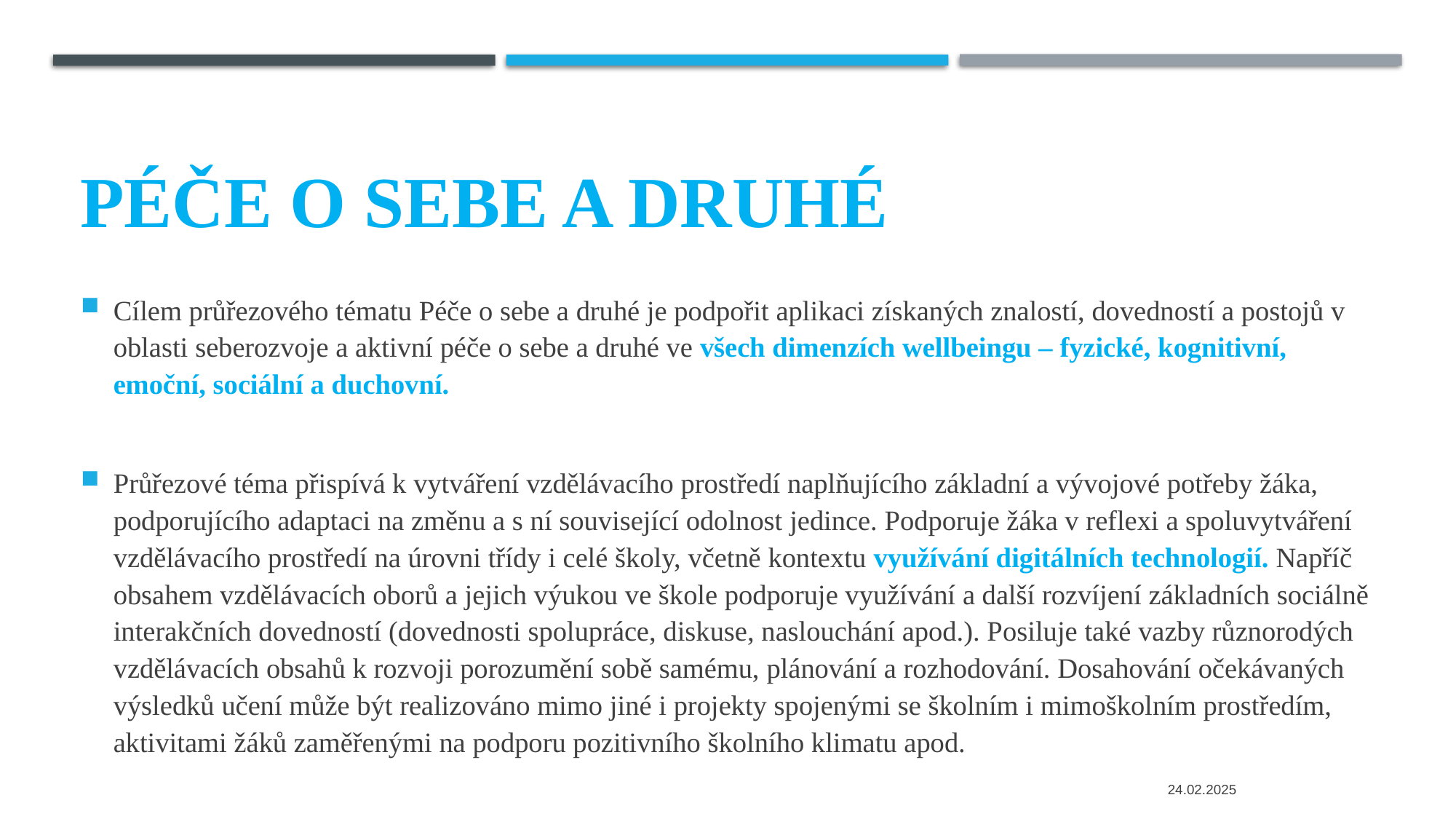

# Péče o sebe a druhé
Cílem průřezového tématu Péče o sebe a druhé je podpořit aplikaci získaných znalostí, dovedností a postojů v oblasti seberozvoje a aktivní péče o sebe a druhé ve všech dimenzích wellbeingu – fyzické, kognitivní, emoční, sociální a duchovní.

Průřezové téma přispívá k vytváření vzdělávacího prostředí naplňujícího základní a vývojové potřeby žáka, podporujícího adaptaci na změnu a s ní související odolnost jedince. Podporuje žáka v reflexi a spoluvytváření vzdělávacího prostředí na úrovni třídy i celé školy, včetně kontextu využívání digitálních technologií. Napříč obsahem vzdělávacích oborů a jejich výukou ve škole podporuje využívání a další rozvíjení základních sociálně interakčních dovedností (dovednosti spolupráce, diskuse, naslouchání apod.). Posiluje také vazby různorodých vzdělávacích obsahů k rozvoji porozumění sobě samému, plánování a rozhodování. Dosahování očekávaných výsledků učení může být realizováno mimo jiné i projekty spojenými se školním i mimoškolním prostředím, aktivitami žáků zaměřenými na podporu pozitivního školního klimatu apod.
24.02.2025